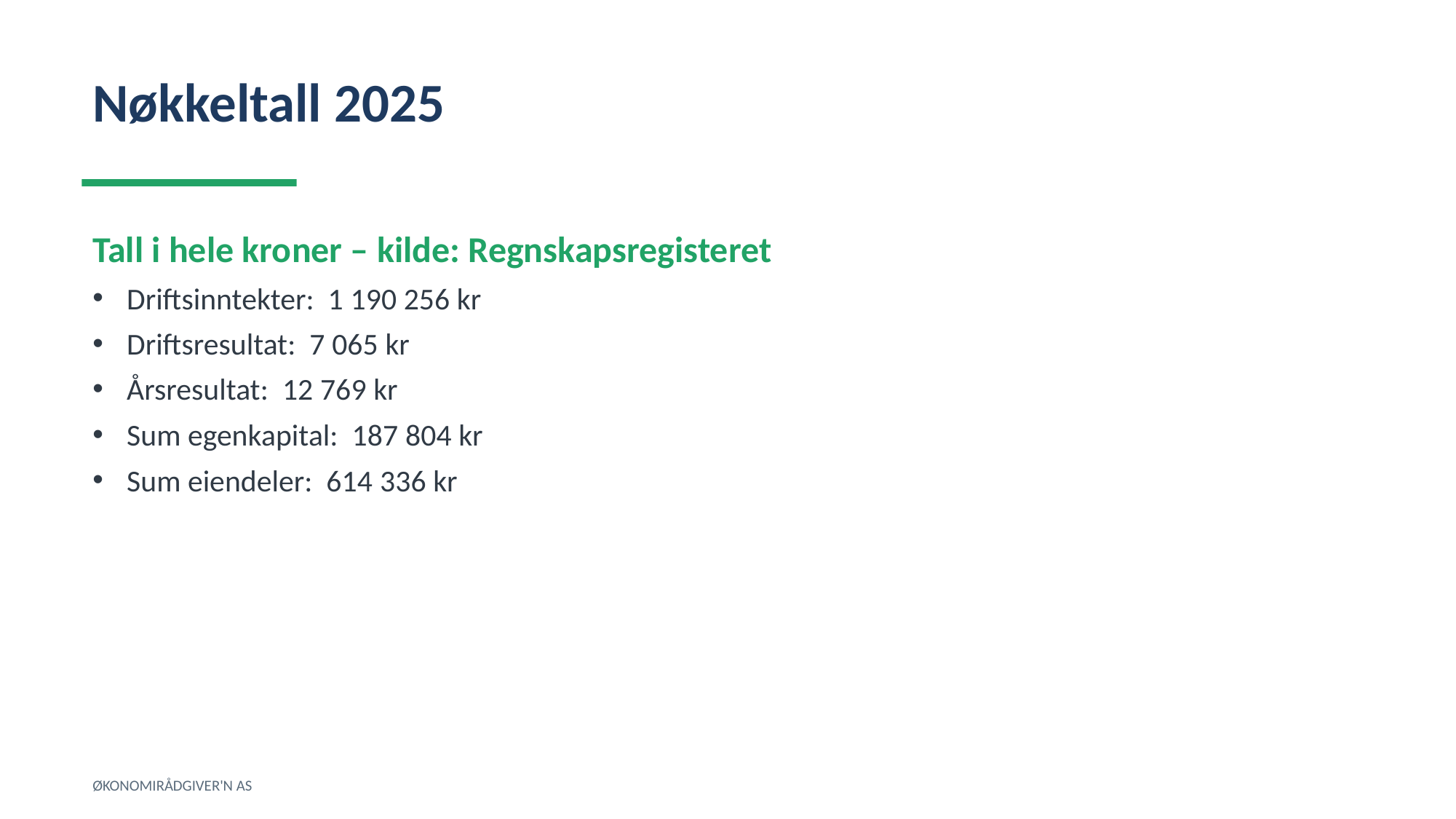

Nøkkeltall 2025

Tall i hele kroner – kilde: Regnskapsregisteret
Driftsinntekter:  1 190 256 kr
Driftsresultat:  7 065 kr
Årsresultat:  12 769 kr
Sum egenkapital:  187 804 kr
Sum eiendeler:  614 336 kr
ØKONOMIRÅDGIVER'N AS